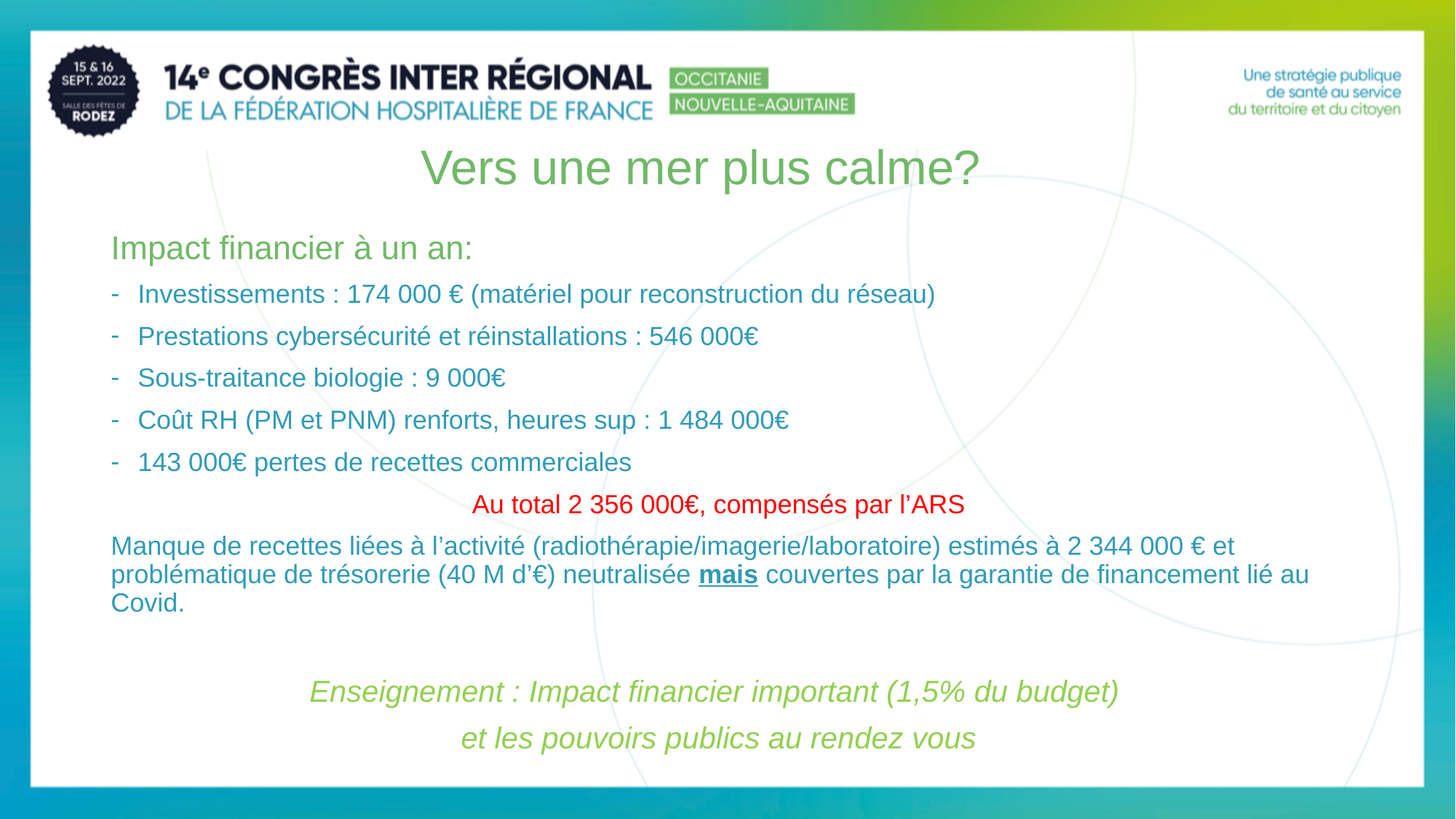

18
# Vers une mer plus calme?
Impact financier à un an:
Investissements : 174 000 € (matériel pour reconstruction du réseau)
Prestations cybersécurité et réinstallations : 546 000€
Sous-traitance biologie : 9 000€
Coût RH (PM et PNM) renforts, heures sup : 1 484 000€
143 000€ pertes de recettes commerciales
Au total 2 356 000€, compensés par l’ARS
Manque de recettes liées à l’activité (radiothérapie/imagerie/laboratoire) estimés à 2 344 000 € et problématique de trésorerie (40 M d’€) neutralisée mais couvertes par la garantie de financement lié au Covid.

Enseignement : Impact financier important (1,5% du budget)
et les pouvoirs publics au rendez vous